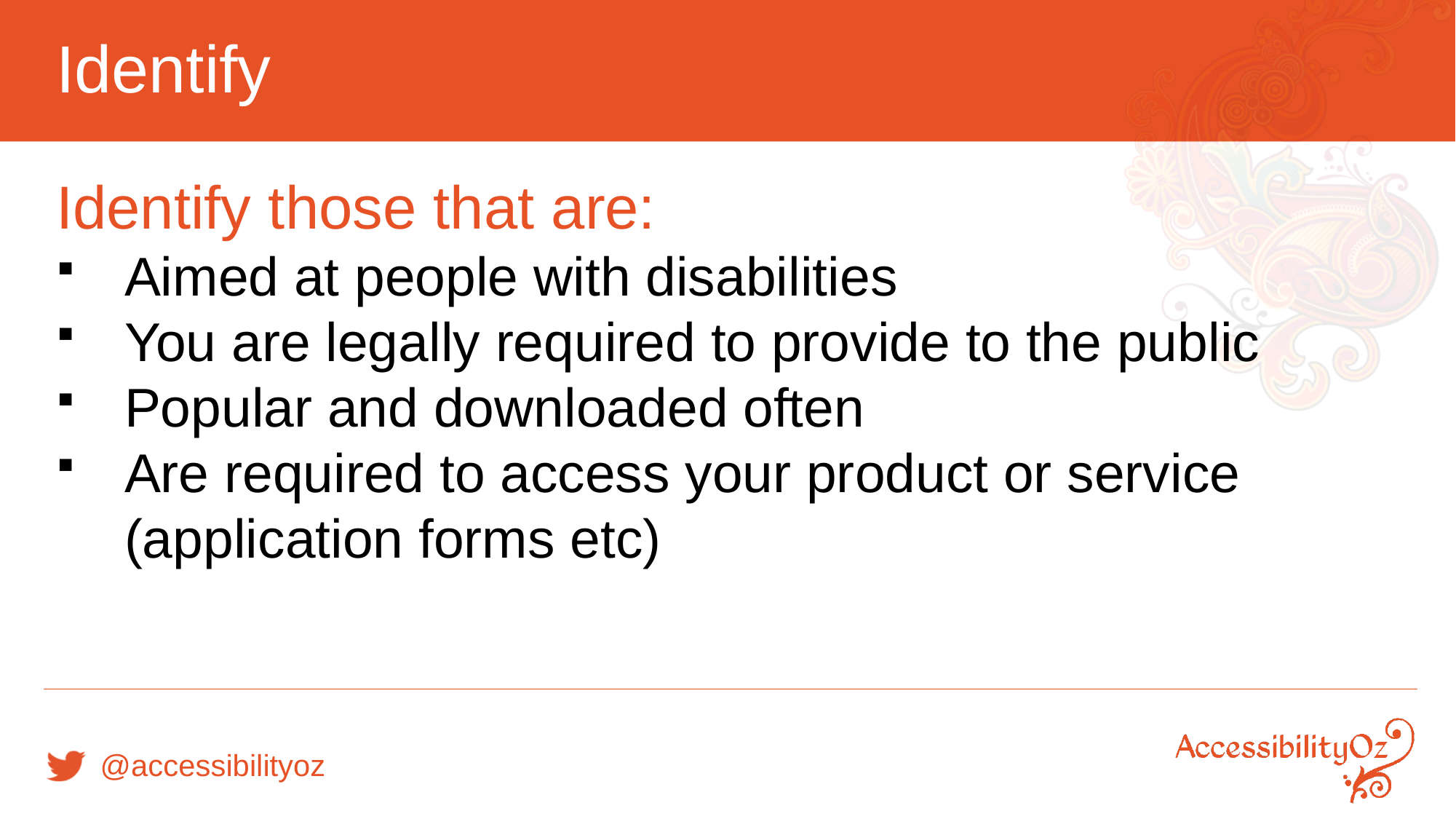

# Identify
Identify those that are:
Aimed at people with disabilities
You are legally required to provide to the public
Popular and downloaded often
Are required to access your product or service (application forms etc)